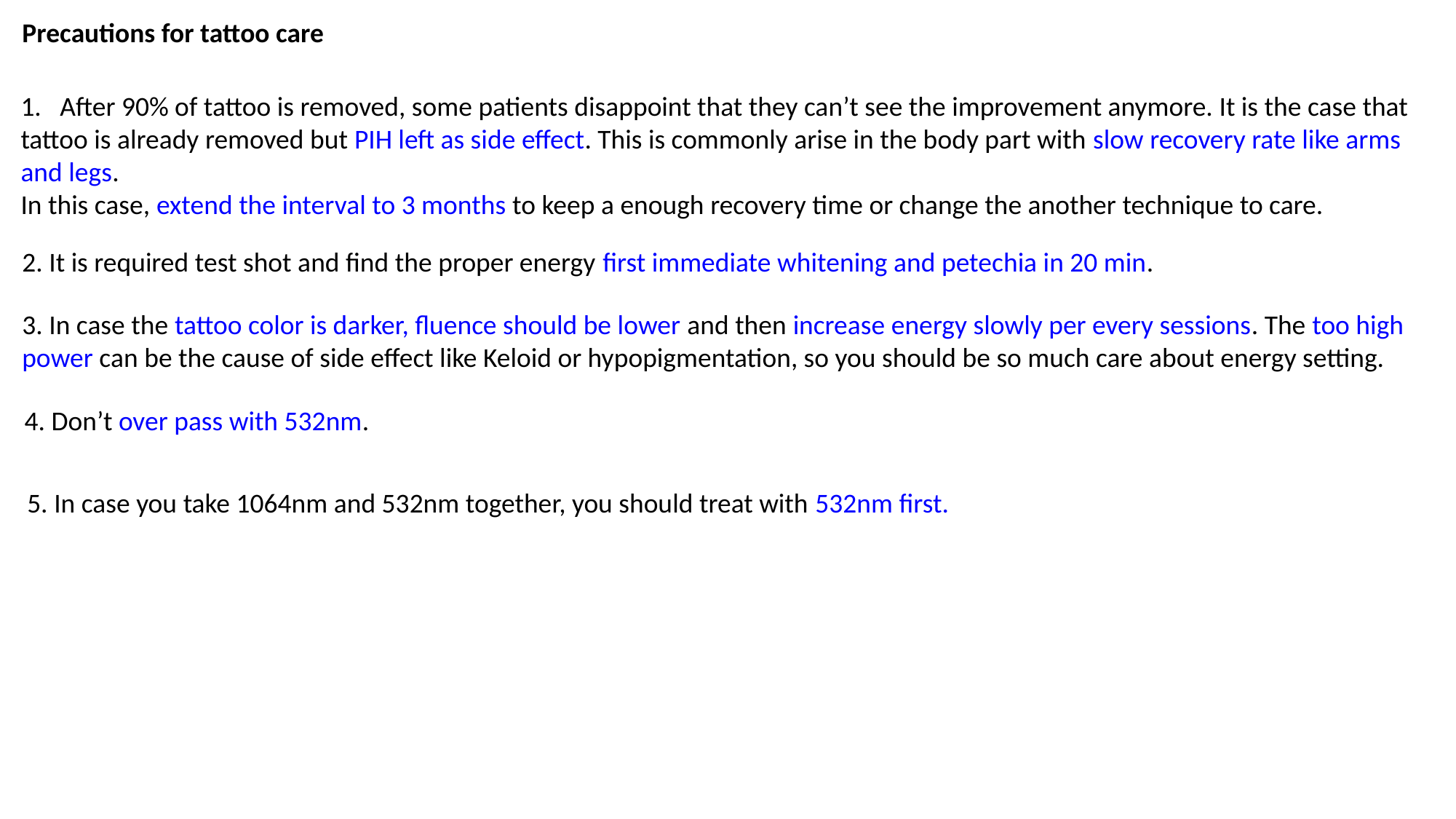

Precautions for tattoo care
1.   After 90% of tattoo is removed, some patients disappoint that they can’t see the improvement anymore. It is the case that tattoo is already removed but PIH left as side effect. This is commonly arise in the body part with slow recovery rate like arms and legs.
In this case, extend the interval to 3 months to keep a enough recovery time or change the another technique to care.

2. It is required test shot and find the proper energy first immediate whitening and petechia in 20 min.
3. In case the tattoo color is darker, fluence should be lower and then increase energy slowly per every sessions. The too high power can be the cause of side effect like Keloid or hypopigmentation, so you should be so much care about energy setting.
4. Don’t over pass with 532nm.
5. In case you take 1064nm and 532nm together, you should treat with 532nm first.